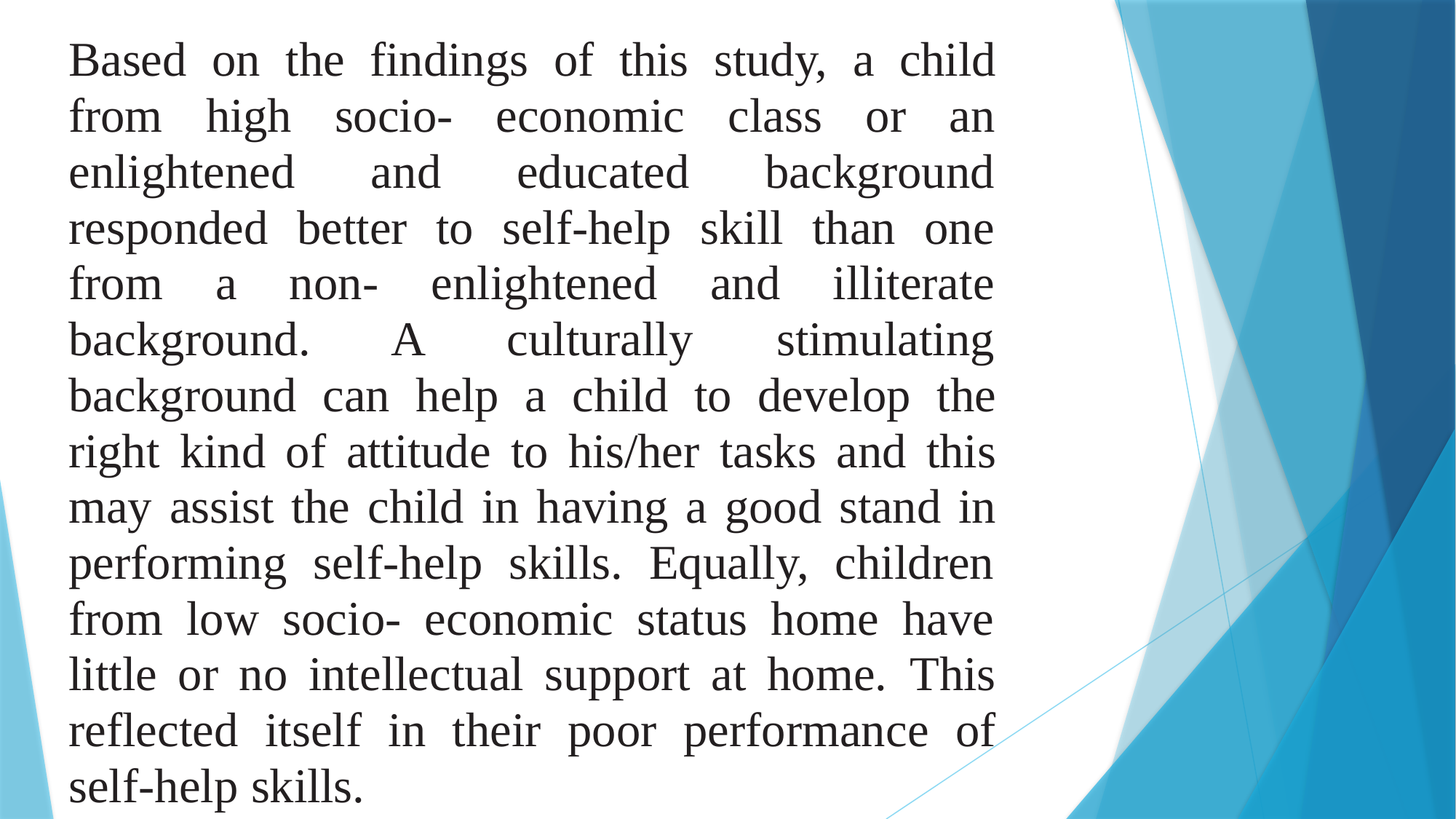

Based on the findings of this study, a child from high socio- economic class or an enlightened and educated background responded better to self-help skill than one from a non- enlightened and illiterate background. A culturally stimulating background can help a child to develop the right kind of attitude to his/her tasks and this may assist the child in having a good stand in performing self-help skills. Equally, children from low socio- economic status home have little or no intellectual support at home. This reflected itself in their poor performance of self-help skills.